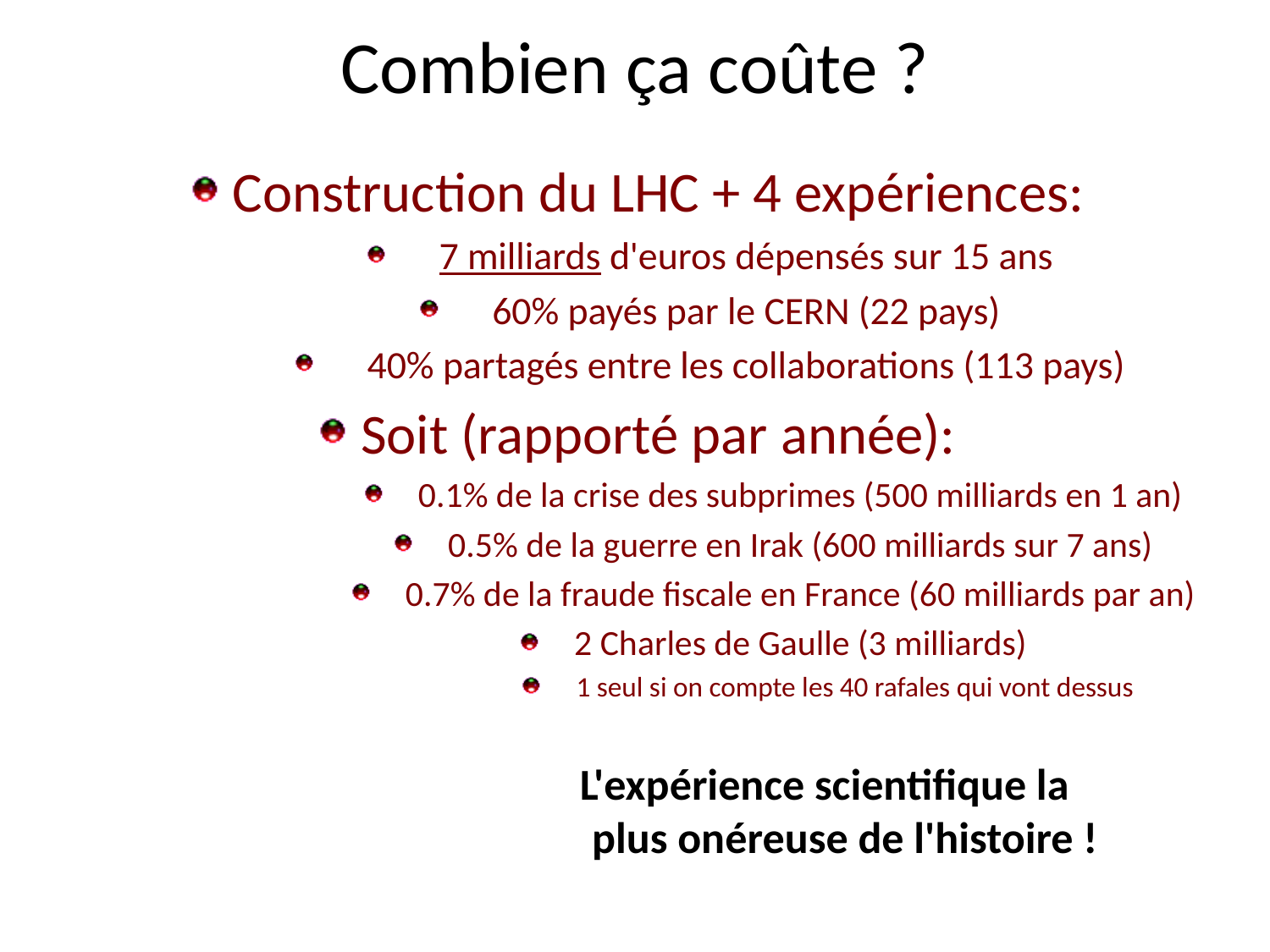

Combien ça coûte ?
Construction du LHC + 4 expériences:
7 milliards d'euros dépensés sur 15 ans
60% payés par le CERN (22 pays)
40% partagés entre les collaborations (113 pays)
Soit (rapporté par année):
0.1% de la crise des subprimes (500 milliards en 1 an)
0.5% de la guerre en Irak (600 milliards sur 7 ans)
0.7% de la fraude fiscale en France (60 milliards par an)
2 Charles de Gaulle (3 milliards)
1 seul si on compte les 40 rafales qui vont dessus
L'expérience scientifique la plus onéreuse de l'histoire !